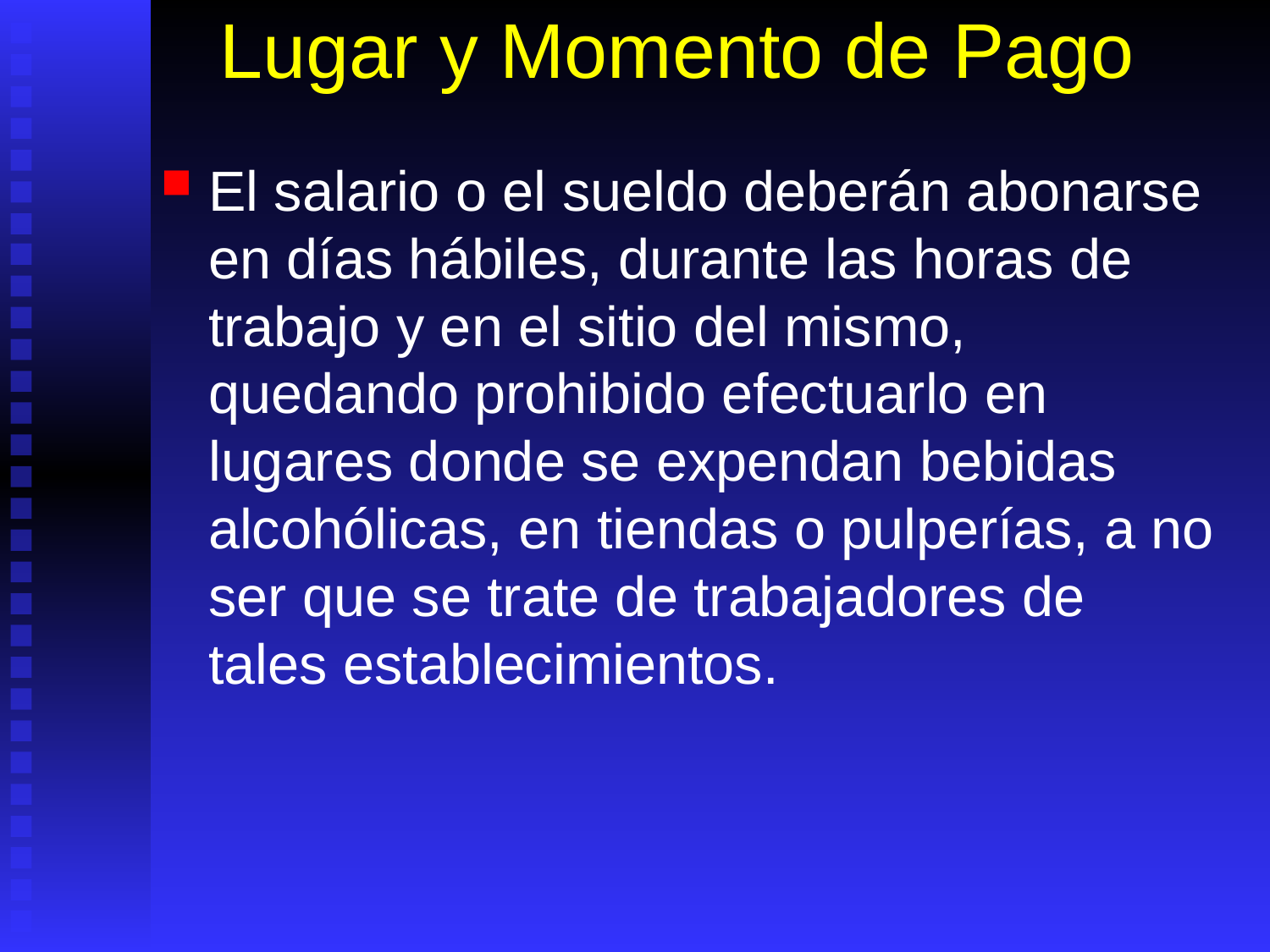

# Lugar y Momento de Pago
El salario o el sueldo deberán abonarse en días hábiles, durante las horas de trabajo y en el sitio del mismo, quedando prohibido efectuarlo en lugares donde se expendan bebidas alcohólicas, en tiendas o pulperías, a no ser que se trate de trabajadores de tales establecimientos.